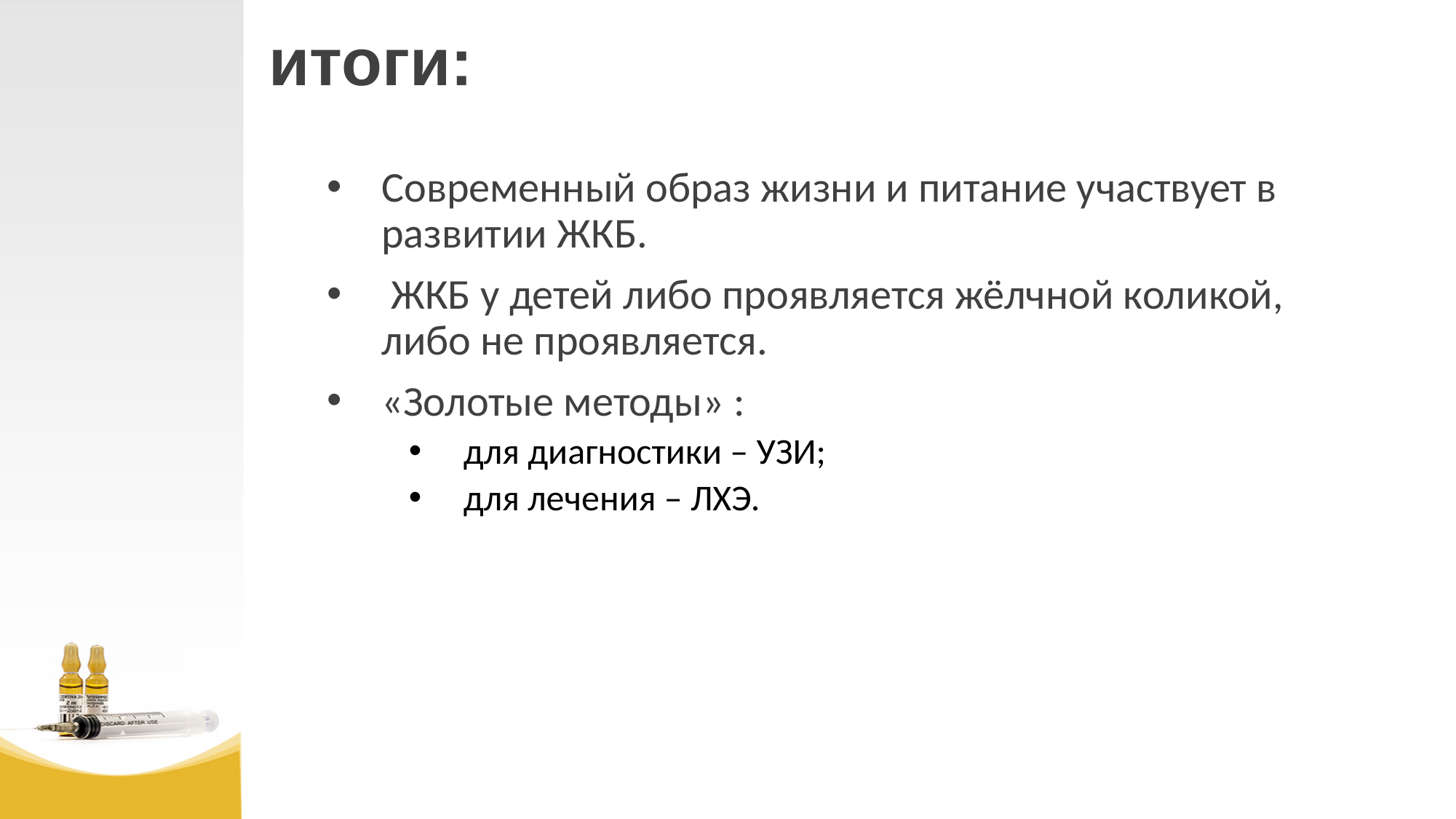

# итоги:
Современный образ жизни и питание участвует в развитии ЖКБ.
 ЖКБ у детей либо проявляется жёлчной коликой, либо не проявляется.
«Золотые методы» :
для диагностики – УЗИ;
для лечения – ЛХЭ.